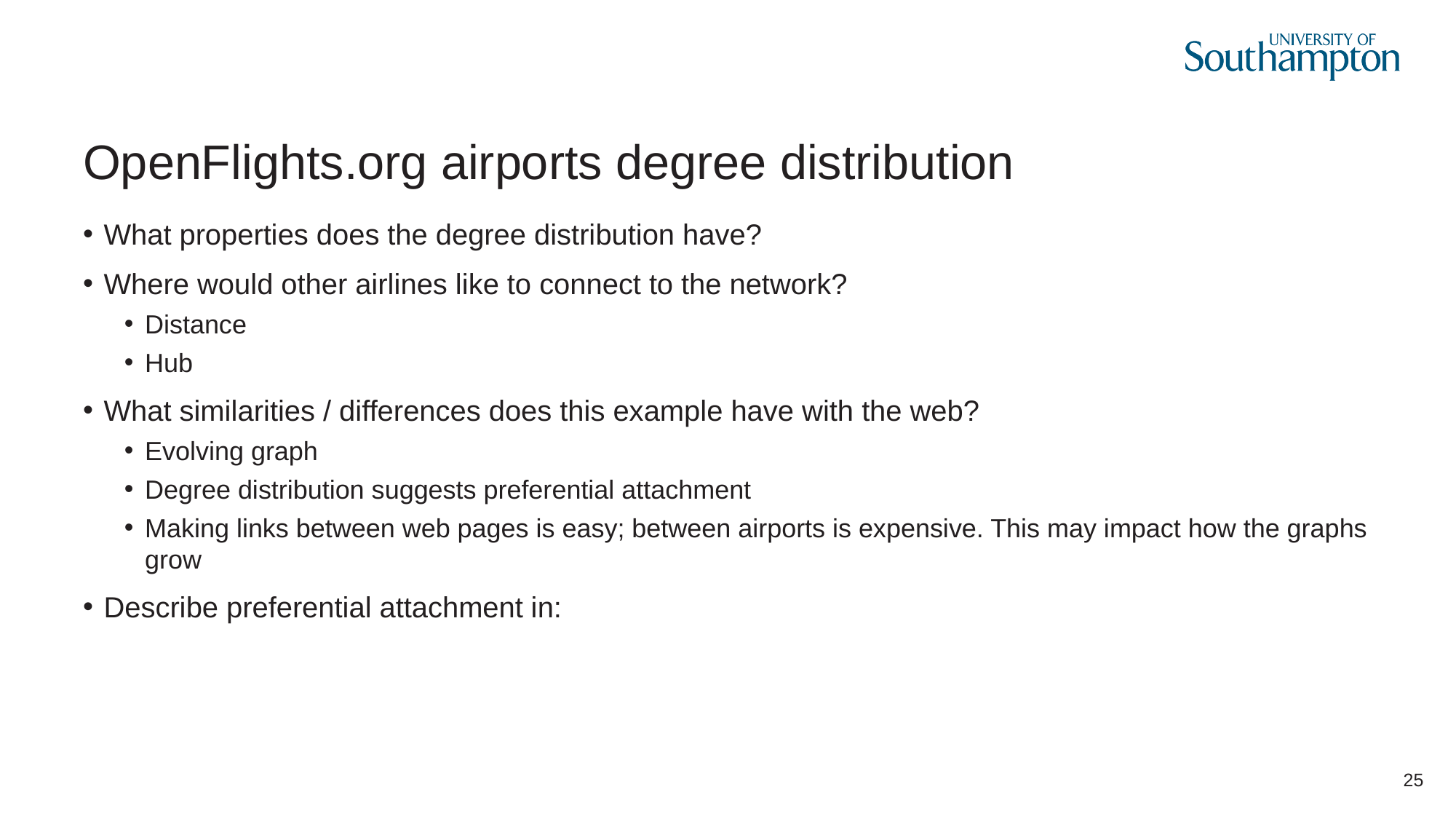

# OpenFlights.org airports degree distribution
What properties does the degree distribution have?
Where would other airlines like to connect to the network?
Distance
Hub
What similarities / differences does this example have with the web?
Evolving graph
Degree distribution suggests preferential attachment
Making links between web pages is easy; between airports is expensive. This may impact how the graphs grow
Describe preferential attachment in:
Airlines
Instagram
Webpages